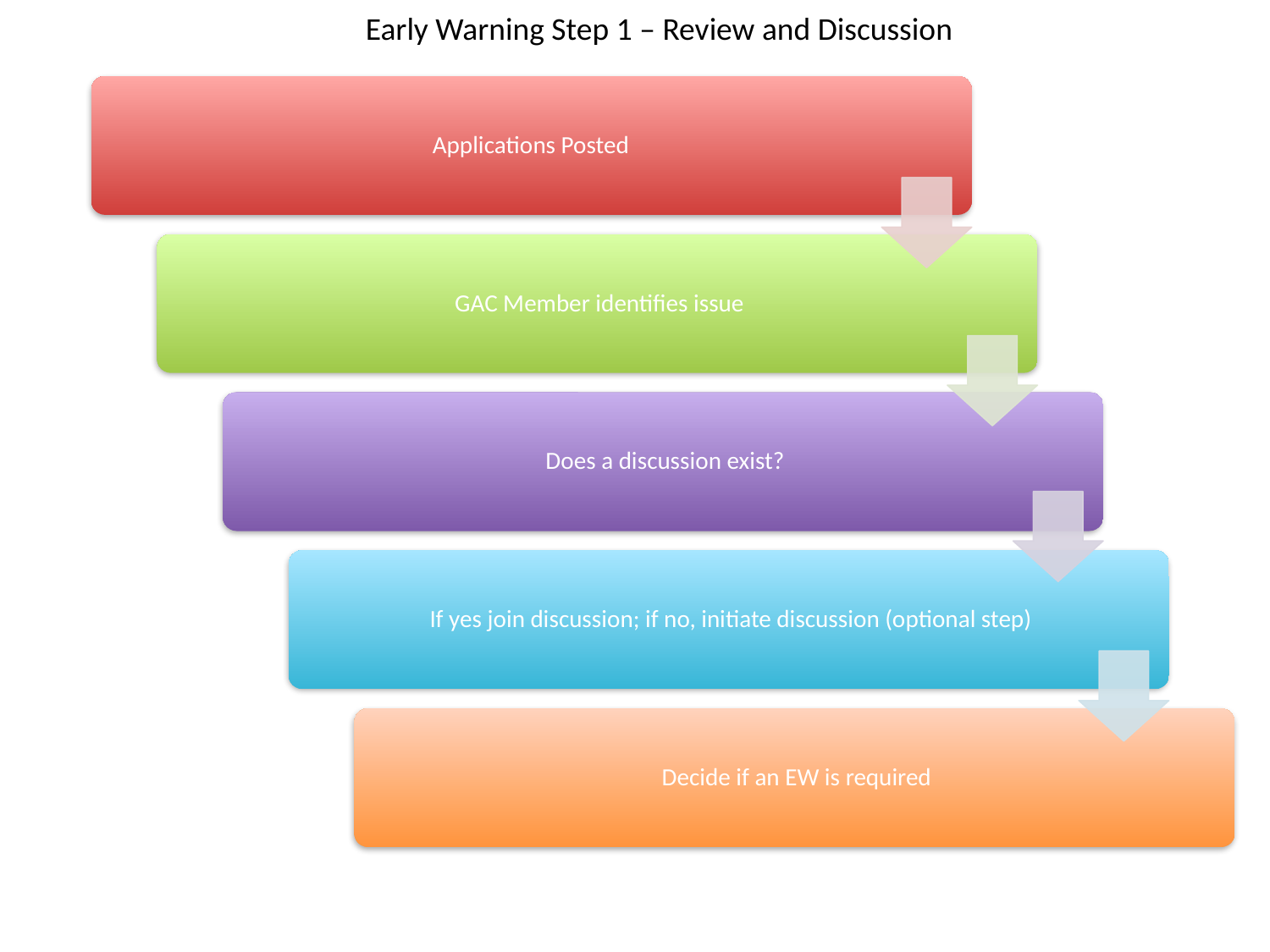

Early Warning Step 1 – Review and Discussion
Applications Posted
GAC Member identifies issue
Does a discussion exist?
If yes join discussion; if no, initiate discussion (optional step)
Decide if an EW is required